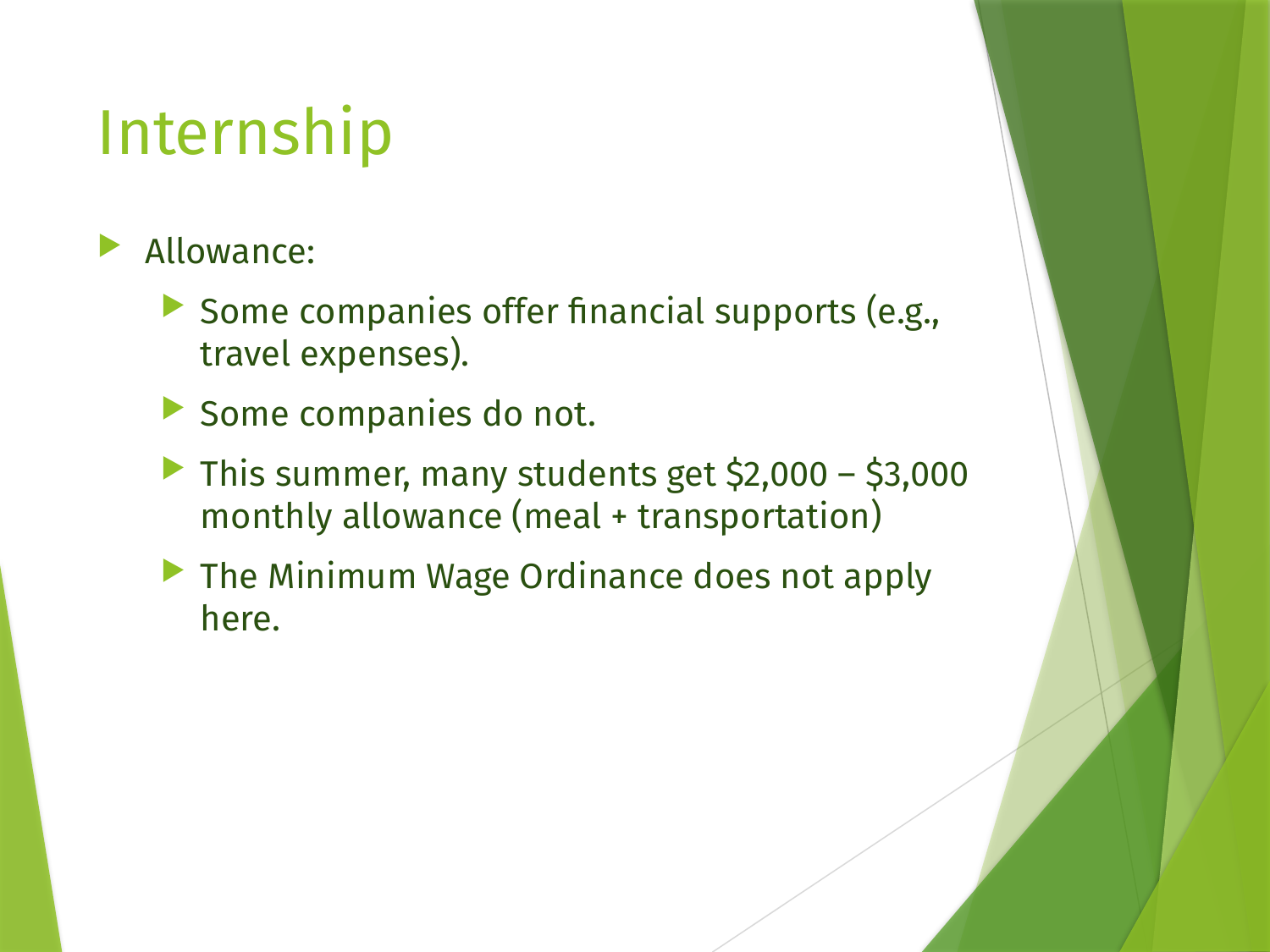

# Internship
Allowance:
Some companies offer financial supports (e.g., travel expenses).
Some companies do not.
This summer, many students get $2,000 – $3,000 monthly allowance (meal + transportation)
The Minimum Wage Ordinance does not apply here.